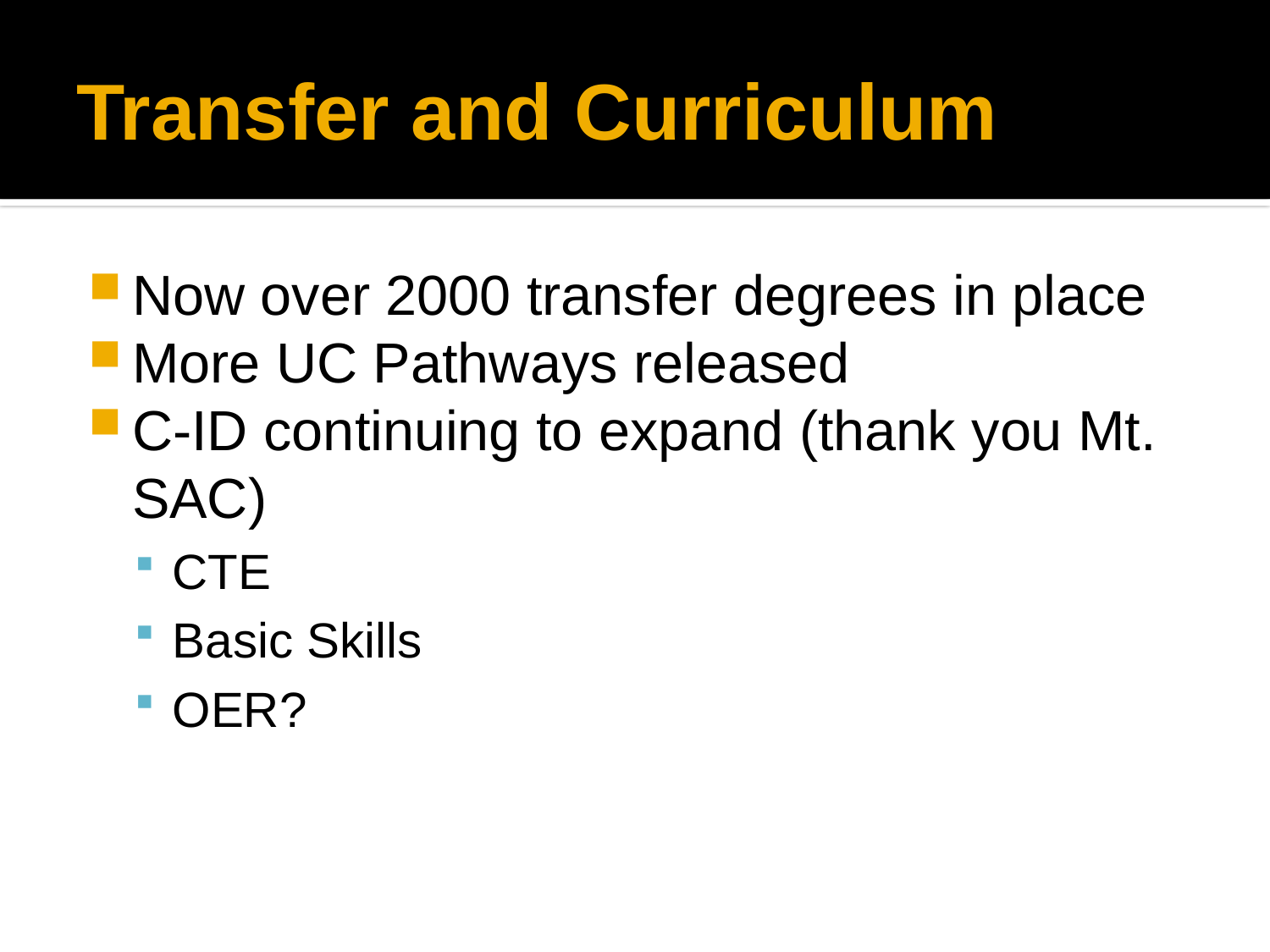

# Transfer and Curriculum
Now over 2000 transfer degrees in place
More UC Pathways released
C-ID continuing to expand (thank you Mt. SAC)
CTE
Basic Skills
OER?